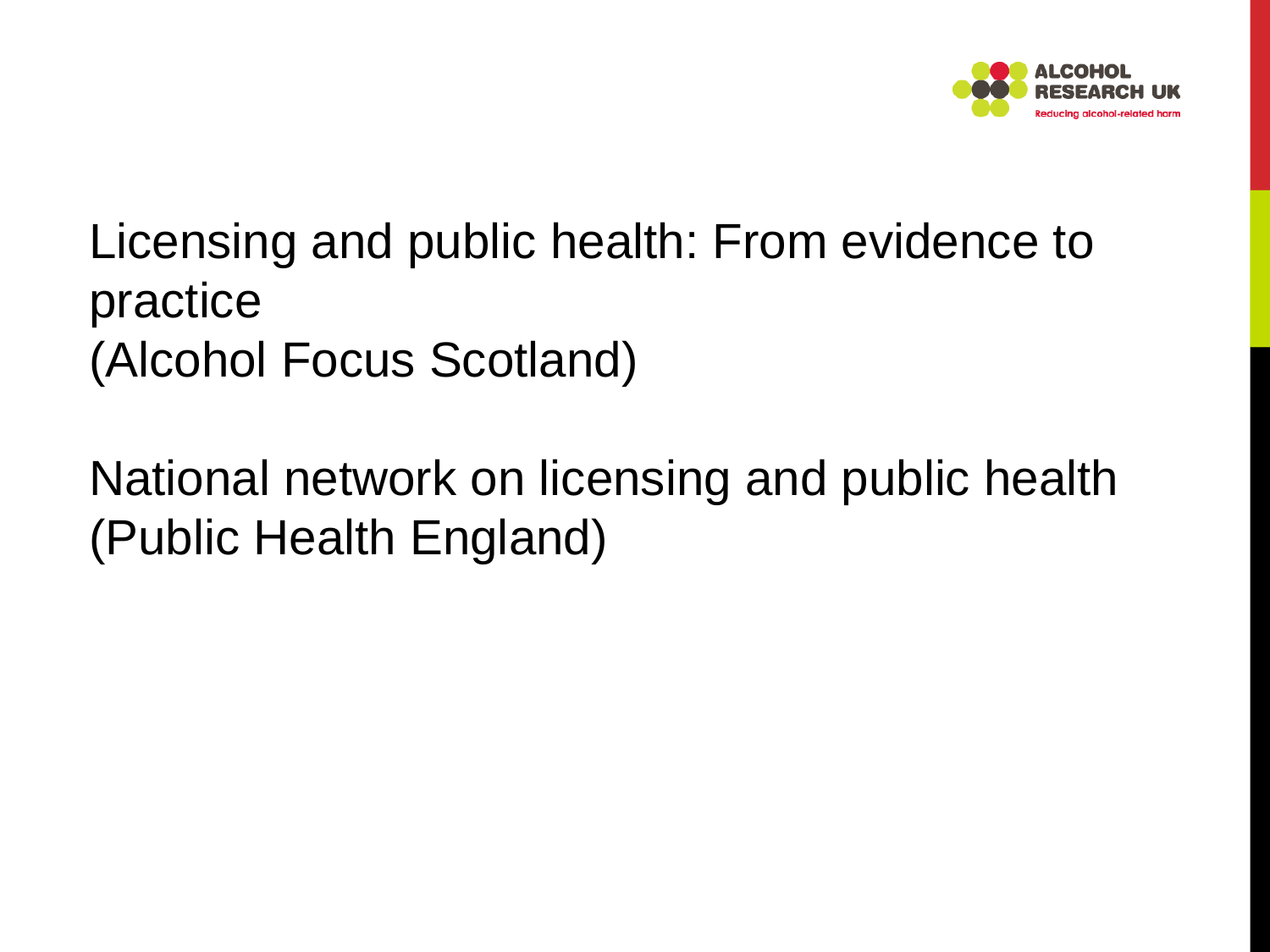

Licensing and public health: From evidence to practice
(Alcohol Focus Scotland)

National network on licensing and public health (Public Health England)